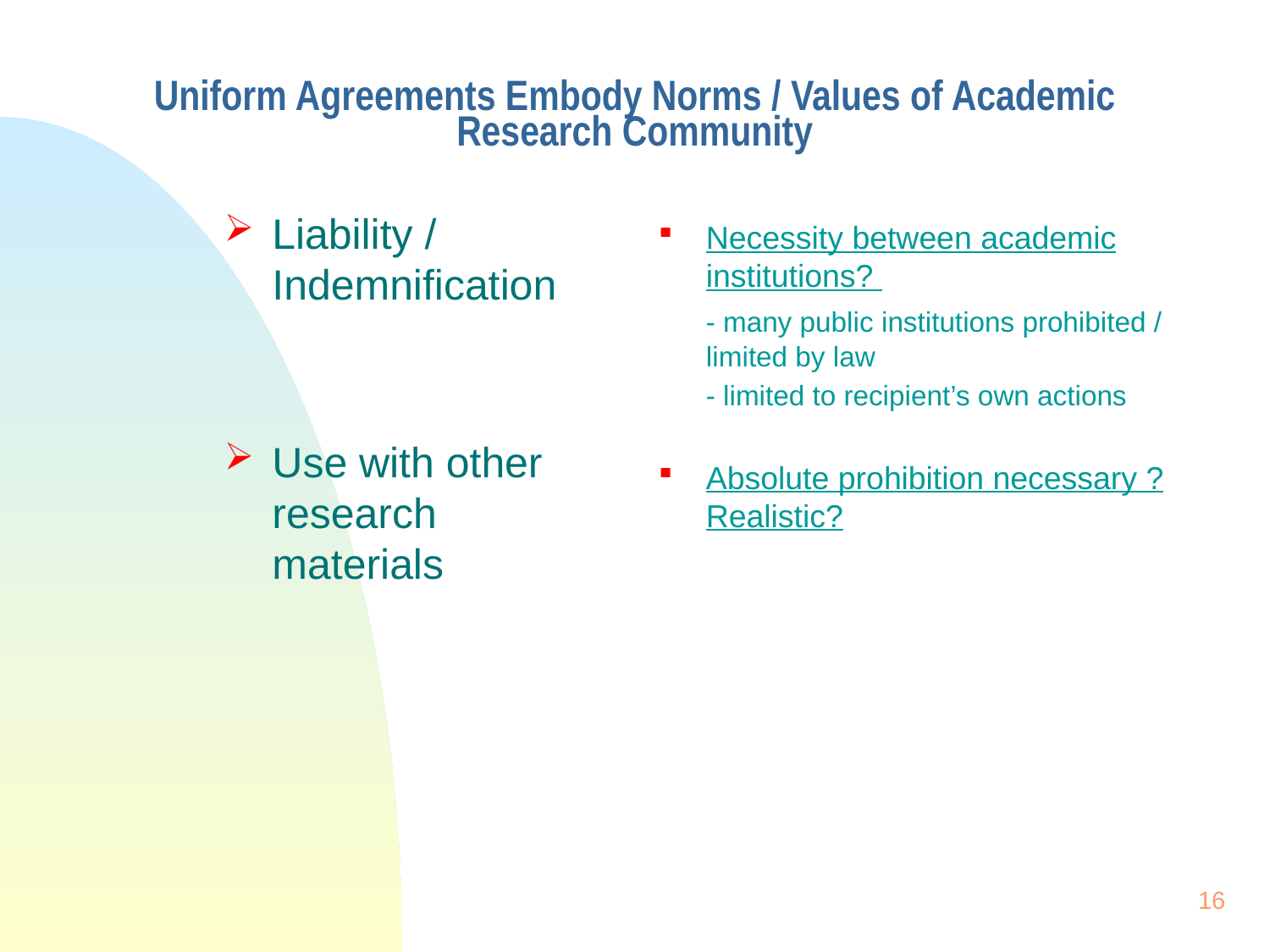

# Uniform Agreements Embody Norms / Values of Academic Research Community
Liability / Indemnification

Use with other research materials

Necessity between academic institutions?
	- many public institutions prohibited / limited by law
	- limited to recipient’s own actions

Absolute prohibition necessary ? Realistic?
16